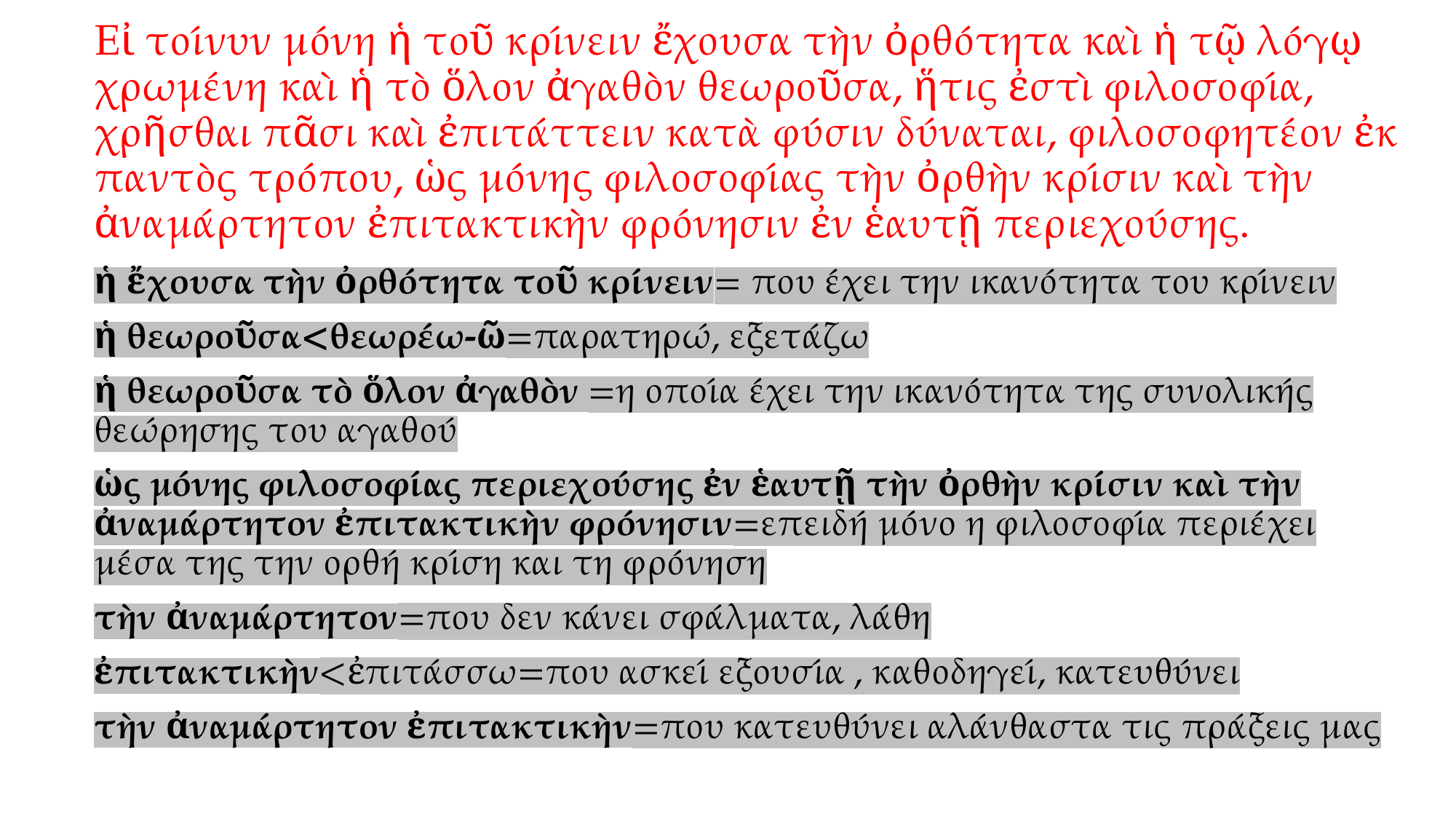

Εἰ τοίνυν μόνη ἡ τοῦ κρίνειν ἔχουσα τὴν ὀρθότητα καὶ ἡ τῷ λόγῳ χρωμένη καὶ ἡ τὸ ὅλον ἀγαθὸν θεωροῦσα, ἥτις ἐστὶ φιλοσοφία, χρῆσθαι πᾶσι καὶ ἐπιτάττειν κατὰ φύσιν δύναται, φιλοσοφητέον ἐκ παντὸς τρόπου, ὡς μόνης φιλοσοφίας τὴν ὀρθὴν κρίσιν καὶ τὴν ἀναμάρτητον ἐπιτακτικὴν φρόνησιν ἐν ἑαυτῇ περιεχούσης.
ἡ ἔχουσα τὴν ὀρθότητα τοῦ κρίνειν= που έχει την ικανότητα του κρίνειν
ἡ θεωροῦσα<θεωρέω-ῶ=παρατηρώ, εξετάζω
ἡ θεωροῦσα τὸ ὅλον ἀγαθὸν =η οποία έχει την ικανότητα της συνολικής θεώρησης του αγαθού
ὡς μόνης φιλοσοφίας περιεχούσης ἐν ἑαυτῇ τὴν ὀρθὴν κρίσιν καὶ τὴν ἀναμάρτητον ἐπιτακτικὴν φρόνησιν=επειδή μόνο η φιλοσοφία περιέχει μέσα της την ορθή κρίση και τη φρόνηση
τὴν ἀναμάρτητον=που δεν κάνει σφάλματα, λάθη
ἐπιτακτικὴν<ἐπιτάσσω=που ασκεί εξουσία , καθοδηγεί, κατευθύνει
τὴν ἀναμάρτητον ἐπιτακτικὴν=που κατευθύνει αλάνθαστα τις πράξεις μας